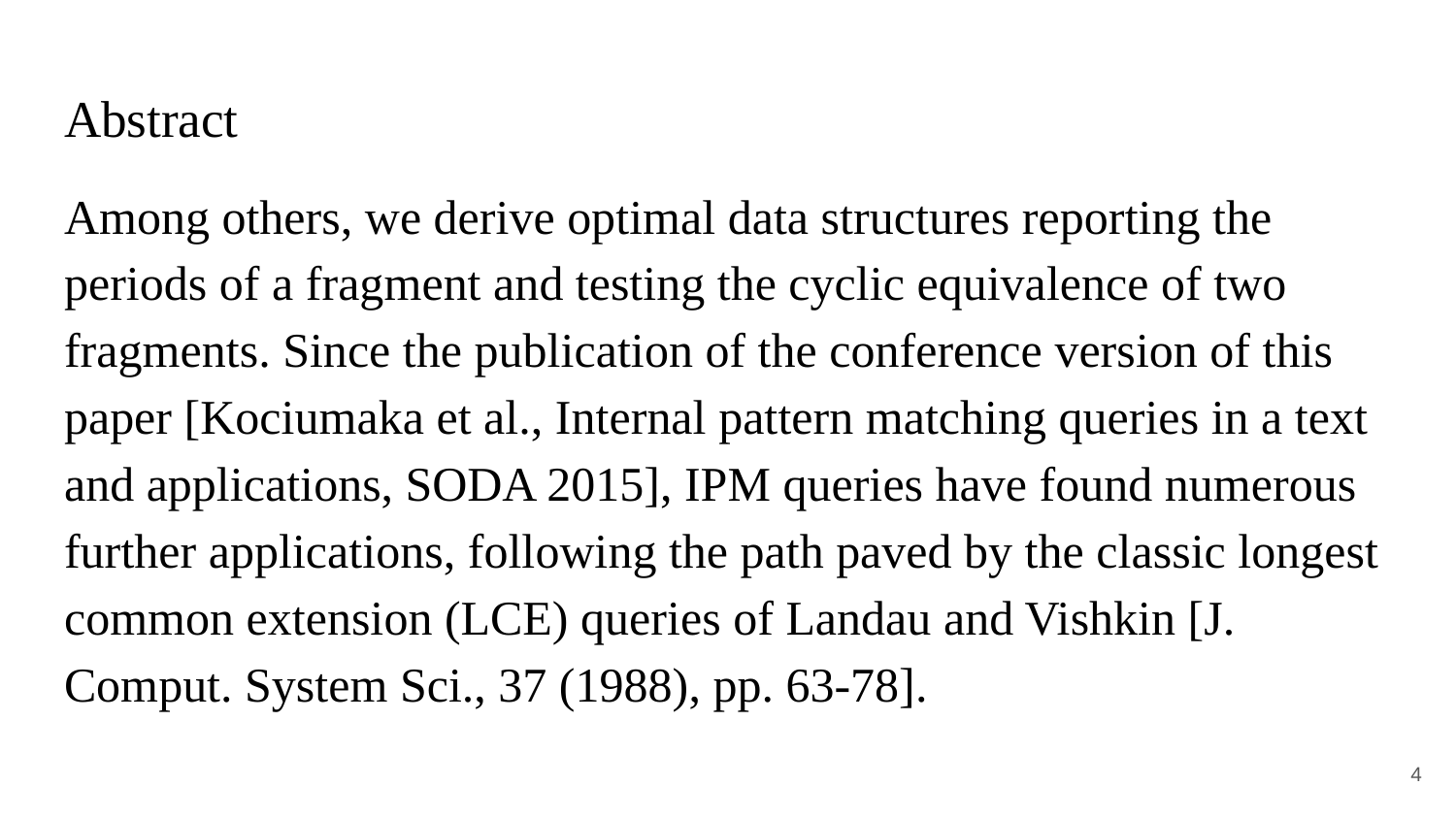

# Abstract
Among others, we derive optimal data structures reporting the periods of a fragment and testing the cyclic equivalence of two fragments. Since the publication of the conference version of this paper [Kociumaka et al., Internal pattern matching queries in a text and applications, SODA 2015], IPM queries have found numerous further applications, following the path paved by the classic longest common extension (LCE) queries of Landau and Vishkin [J. Comput. System Sci., 37 (1988), pp. 63-78].
4